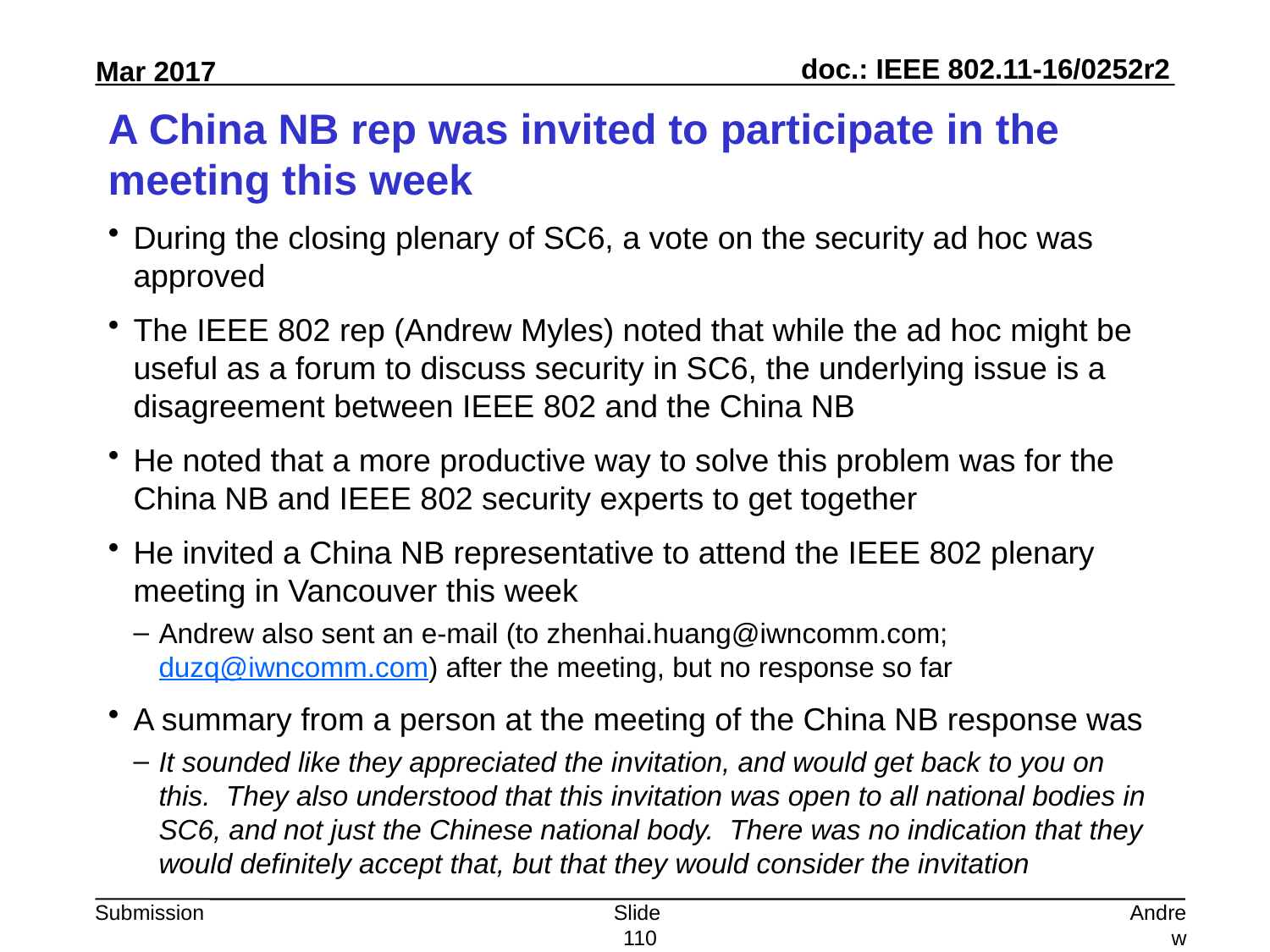

# A China NB rep was invited to participate in the meeting this week
During the closing plenary of SC6, a vote on the security ad hoc was approved
The IEEE 802 rep (Andrew Myles) noted that while the ad hoc might be useful as a forum to discuss security in SC6, the underlying issue is a disagreement between IEEE 802 and the China NB
He noted that a more productive way to solve this problem was for the China NB and IEEE 802 security experts to get together
He invited a China NB representative to attend the IEEE 802 plenary meeting in Vancouver this week
Andrew also sent an e-mail (to zhenhai.huang@iwncomm.com; duzq@iwncomm.com) after the meeting, but no response so far
A summary from a person at the meeting of the China NB response was
It sounded like they appreciated the invitation, and would get back to you on this.  They also understood that this invitation was open to all national bodies in SC6, and not just the Chinese national body.  There was no indication that they would definitely accept that, but that they would consider the invitation
Slide 110
Andrew Myles, Cisco